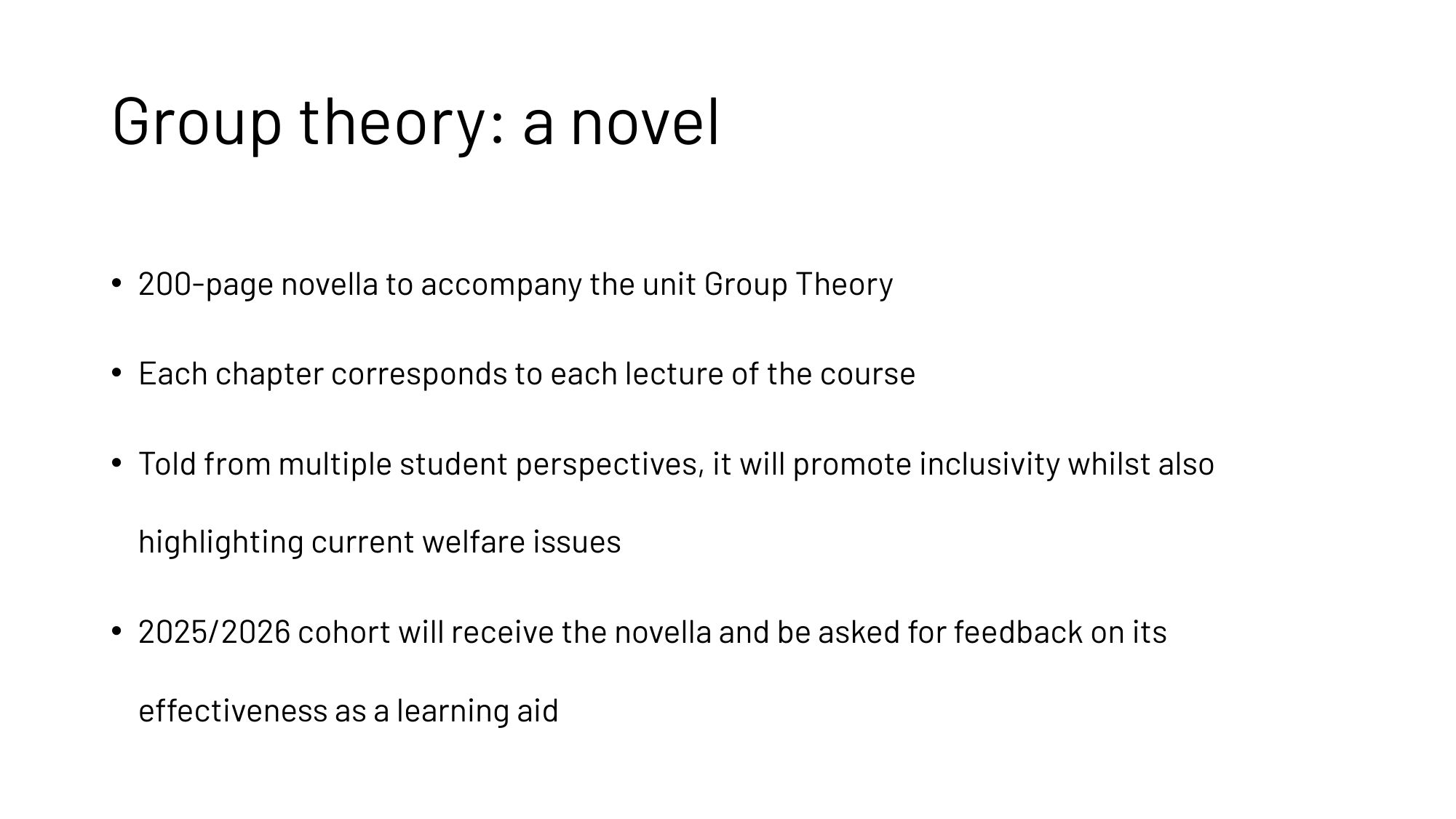

# Group theory: a novel
200-page novella to accompany the unit Group Theory
Each chapter corresponds to each lecture of the course
Told from multiple student perspectives, it will promote inclusivity whilst also highlighting current welfare issues
2025/2026 cohort will receive the novella and be asked for feedback on its effectiveness as a learning aid